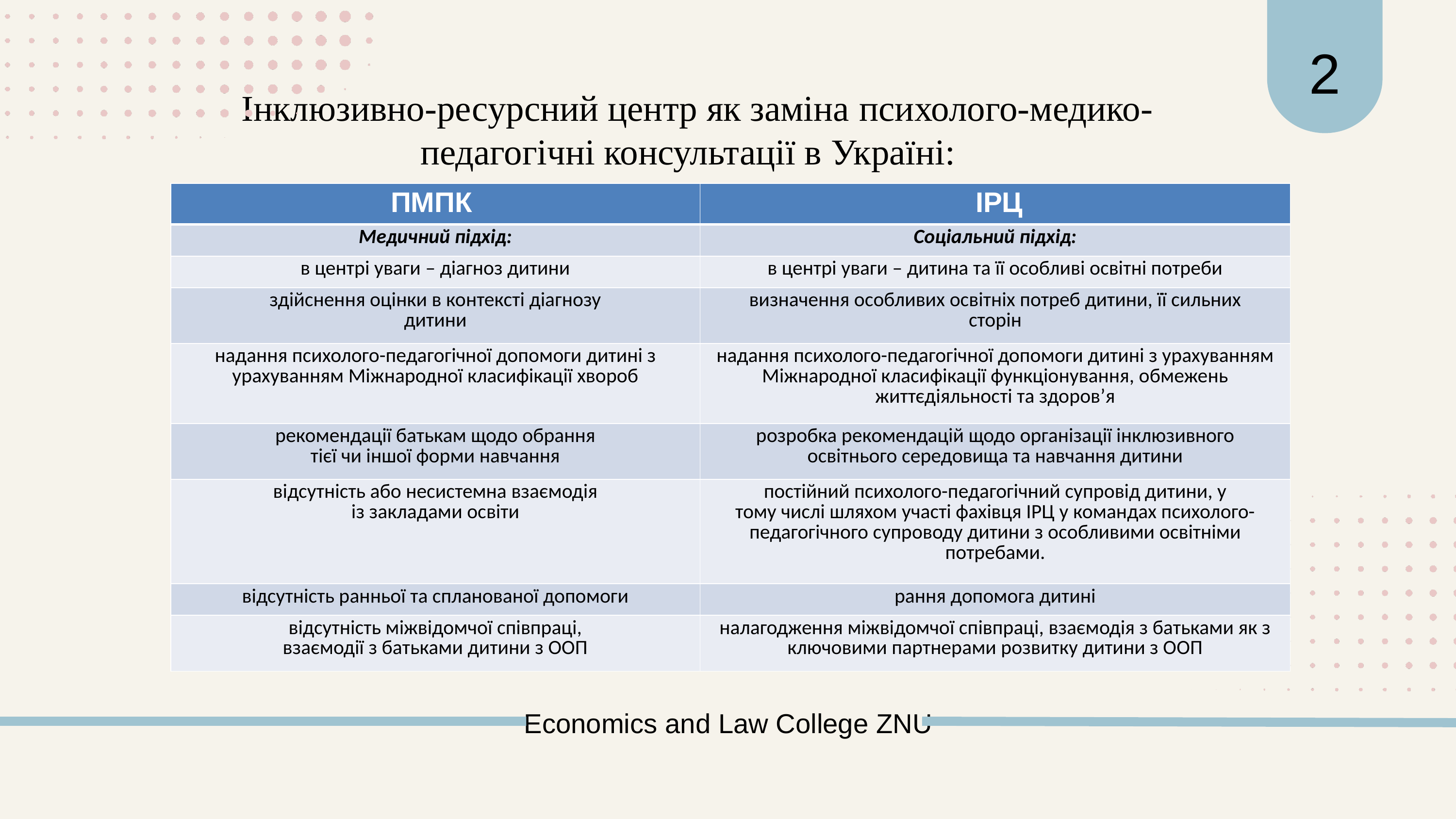

2

Інклюзивно-ресурсний центр як заміна психолого-медико-педагогічні консультації в Україні:
| ПМПК | ІРЦ |
| --- | --- |
| Медичний підхід: | Соціальний підхід: |
| в центрі уваги – діагноз дитини | в центрі уваги – дитина та її особливі освітні потреби |
| здійснення оцінки в контексті діагнозу дитини | визначення особливих освітніх потреб дитини, її сильних сторін |
| надання психолого-педагогічної допомоги дитині з урахуванням Міжнародної класифікації хвороб | надання психолого-педагогічної допомоги дитині з урахуванням Міжнародної класифікації функціонування, обмежень життєдіяльності та здоров’я |
| рекомендації батькам щодо обрання тієї чи іншої форми навчання | розробка рекомендацій щодо організації інклюзивного освітнього середовища та навчання дитини |
| відсутність або несистемна взаємодія із закладами освіти | постійний психолого-педагогічний супровід дитини, у тому числі шляхом участі фахівця ІРЦ у командах психолого-педагогічного супроводу дитини з особливими освітніми потребами. |
| відсутність ранньої та спланованої допомоги | рання допомога дитині |
| відсутність міжвідомчої співпраці, взаємодії з батьками дитини з ООП | налагодження міжвідомчої співпраці, взаємодія з батьками як з ключовими партнерами розвитку дитини з ООП |

Economics and Law College ZNU